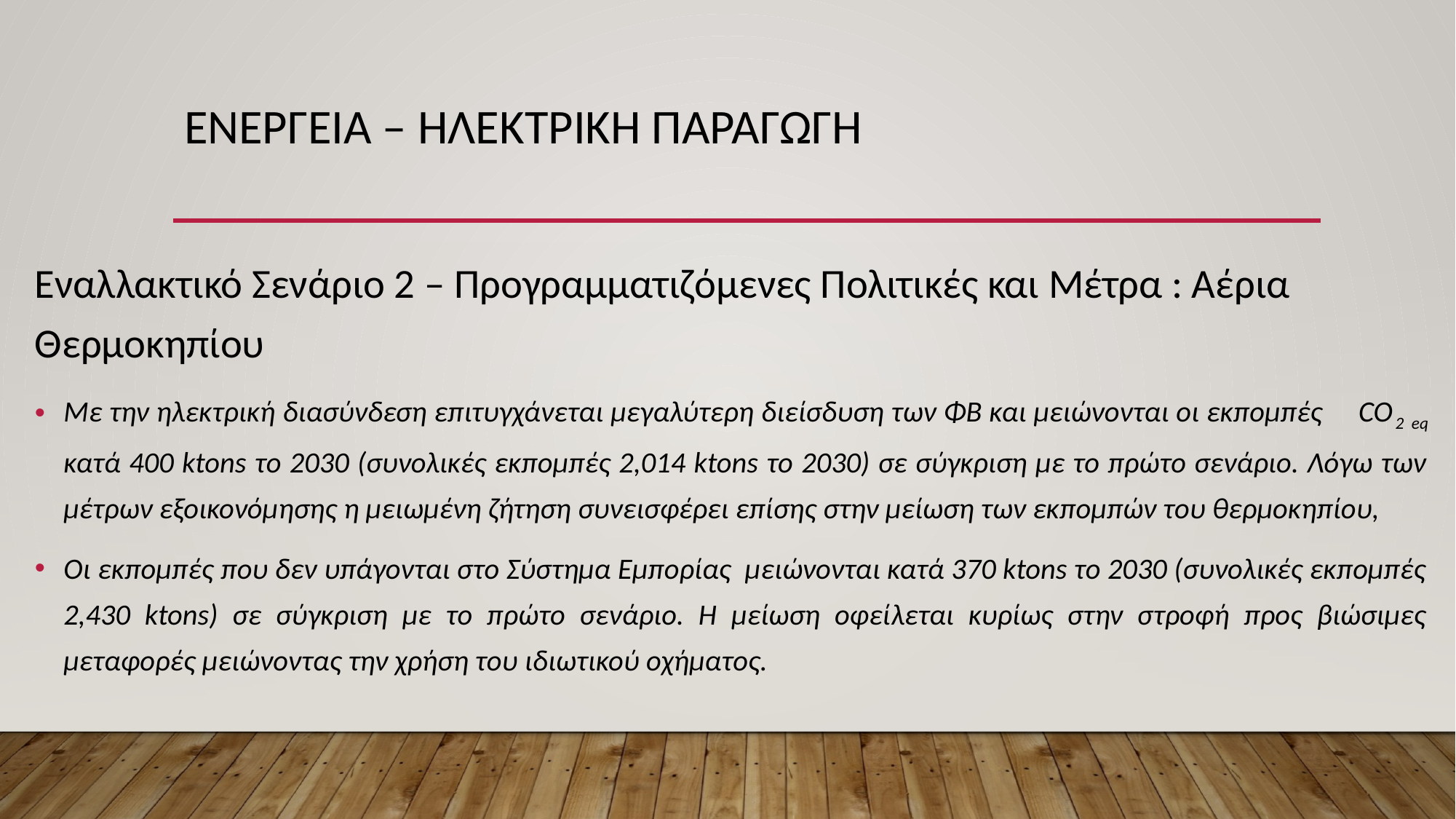

# ΕΝΕΡΓΕΙΑ – ΗΛΕΚΤΡΙΚΗ ΠΑΡΑΓΩΓΗ
Εναλλακτικό Σενάριο 2 – Προγραμματιζόμενες Πολιτικές και Μέτρα : Αέρια Θερμοκηπίου
Με την ηλεκτρική διασύνδεση επιτυγχάνεται μεγαλύτερη διείσδυση των ΦΒ και μειώνονται οι εκπομπές     CO2 eq κατά 400 ktons το 2030 (συνολικές εκπομπές 2,014 ktons το 2030) σε σύγκριση με το πρώτο σενάριο. Λόγω των μέτρων εξοικονόμησης η μειωμένη ζήτηση συνεισφέρει επίσης στην μείωση των εκπομπών του θερμοκηπίου,
Οι εκπομπές που δεν υπάγονται στο Σύστημα Εμπορίας  μειώνονται κατά 370 ktons το 2030 (συνολικές εκπομπές 2,430 ktons) σε σύγκριση με το πρώτο σενάριο. Η μείωση οφείλεται κυρίως στην στροφή προς βιώσιμες μεταφορές μειώνοντας την χρήση του ιδιωτικού οχήματος.